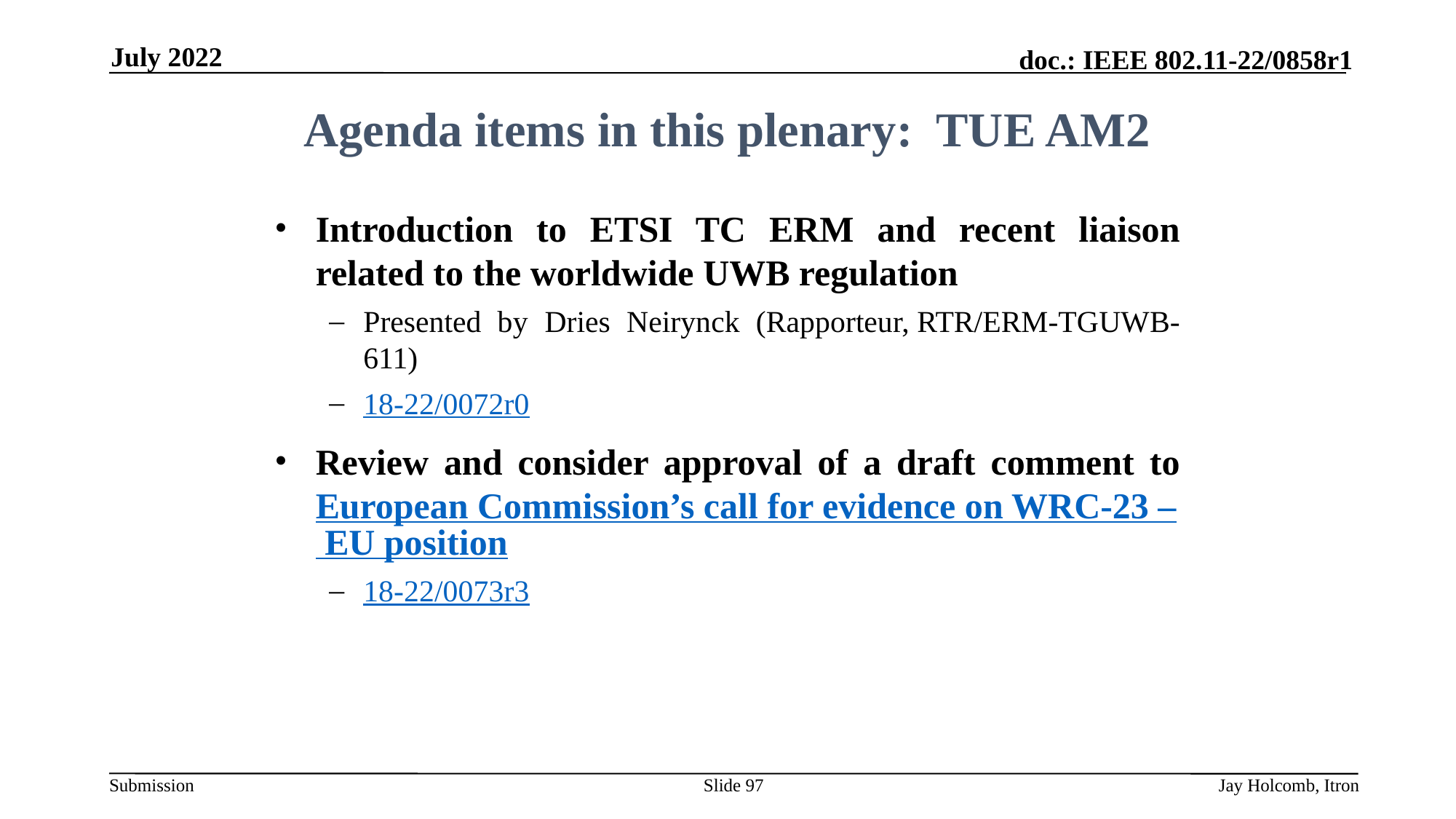

July 2022
Agenda items in this plenary:  TUE AM2
Introduction to ETSI TC ERM and recent liaison related to the worldwide UWB regulation
Presented by Dries Neirynck (Rapporteur, RTR/ERM-TGUWB-611)
18-22/0072r0
Review and consider approval of a draft comment to European Commission’s call for evidence on WRC-23 – EU position
18-22/0073r3
Slide 97
Jay Holcomb, Itron